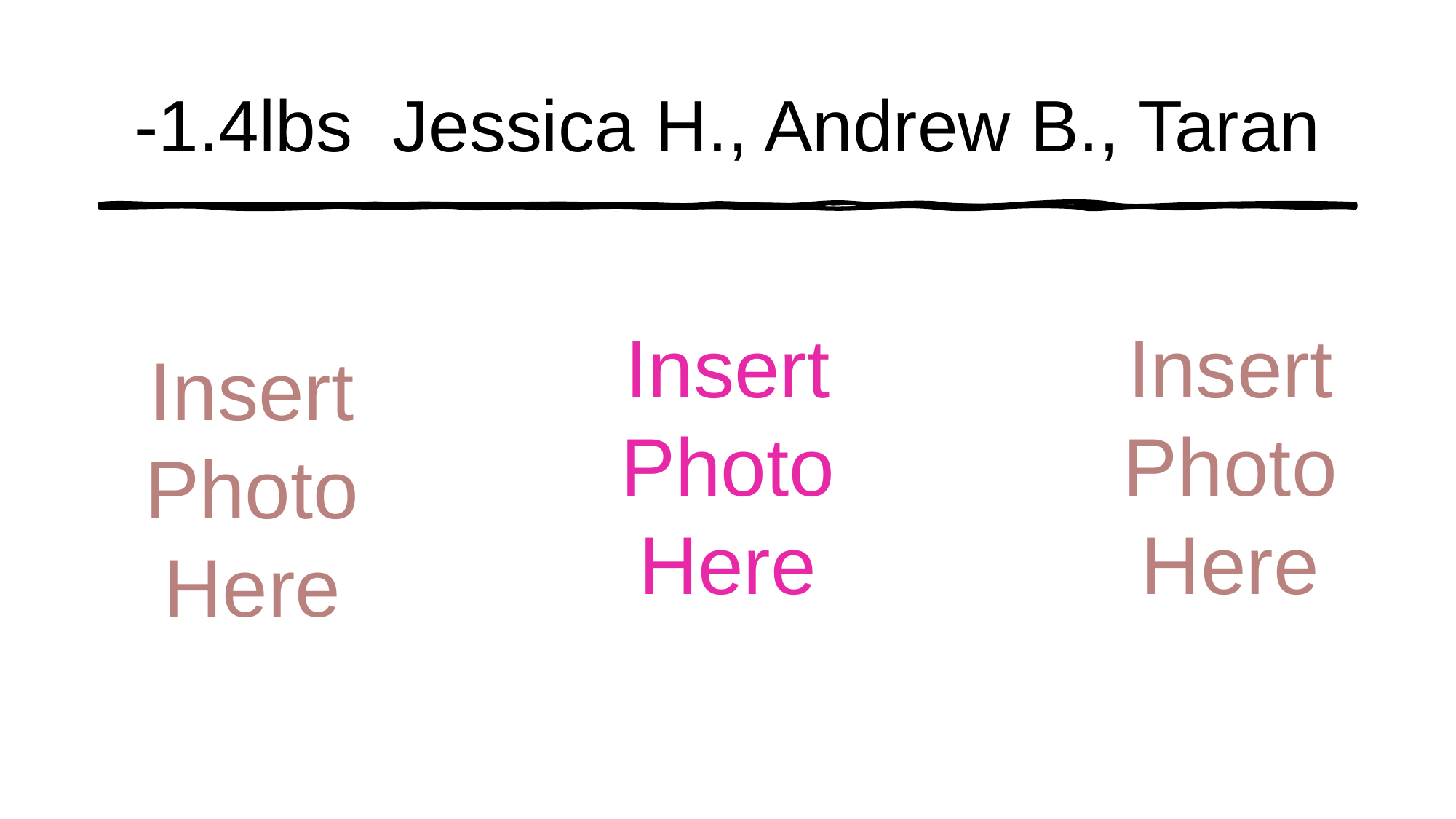

# -1.4lbs  Jessica H., Andrew B., Taran
Insert
Photo
Here
Insert
Photo
Here
Insert
Photo
Here